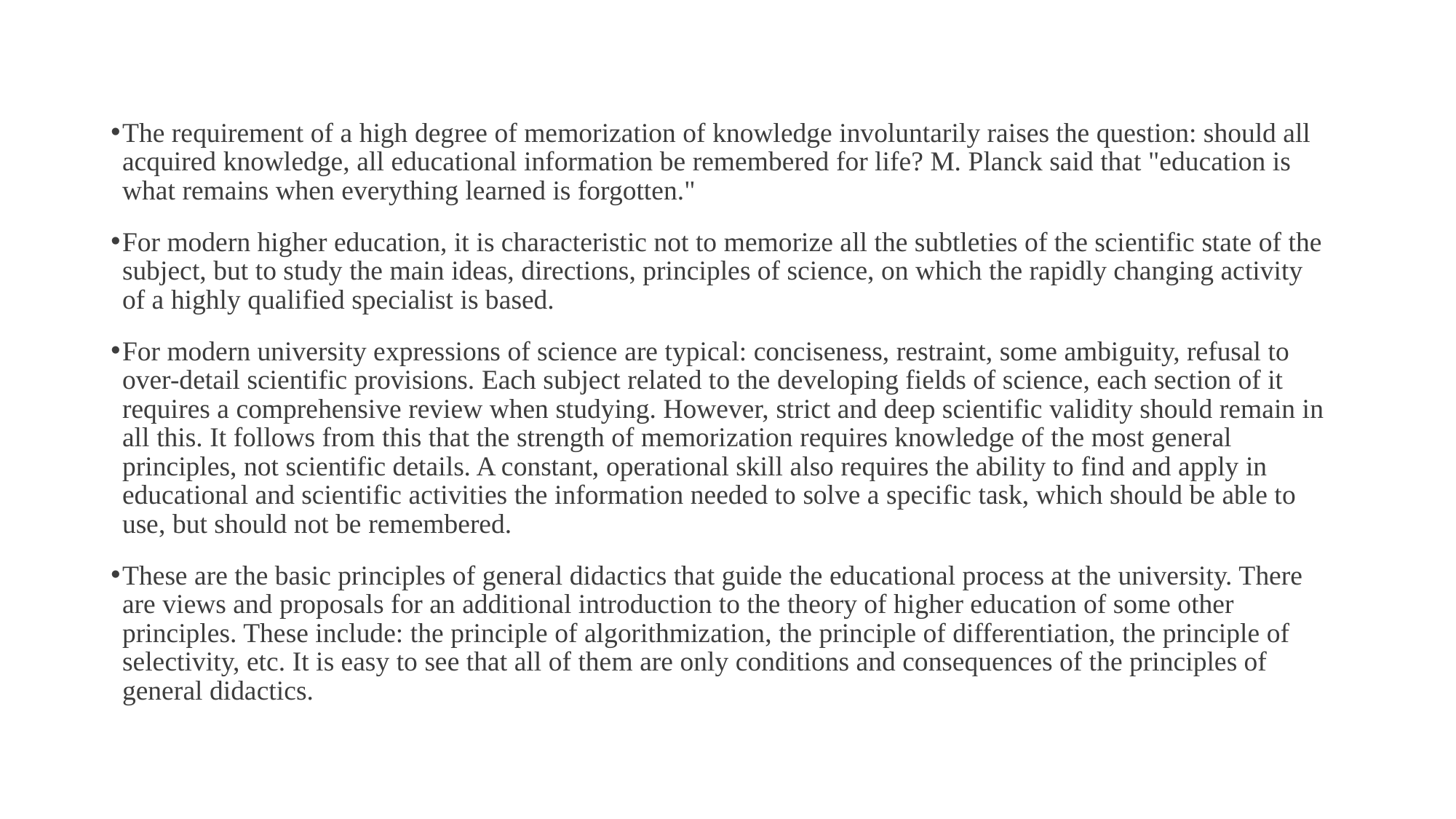

The requirement of a high degree of memorization of knowledge involuntarily raises the question: should all acquired knowledge, all educational information be remembered for life? M. Planck said that "education is what remains when everything learned is forgotten."
For modern higher education, it is characteristic not to memorize all the subtleties of the scientific state of the subject, but to study the main ideas, directions, principles of science, on which the rapidly changing activity of a highly qualified specialist is based.
For modern university expressions of science are typical: conciseness, restraint, some ambiguity, refusal to over-detail scientific provisions. Each subject related to the developing fields of science, each section of it requires a comprehensive review when studying. However, strict and deep scientific validity should remain in all this. It follows from this that the strength of memorization requires knowledge of the most general principles, not scientific details. A constant, operational skill also requires the ability to find and apply in educational and scientific activities the information needed to solve a specific task, which should be able to use, but should not be remembered.
These are the basic principles of general didactics that guide the educational process at the university. There are views and proposals for an additional introduction to the theory of higher education of some other principles. These include: the principle of algorithmization, the principle of differentiation, the principle of selectivity, etc. It is easy to see that all of them are only conditions and consequences of the principles of general didactics.